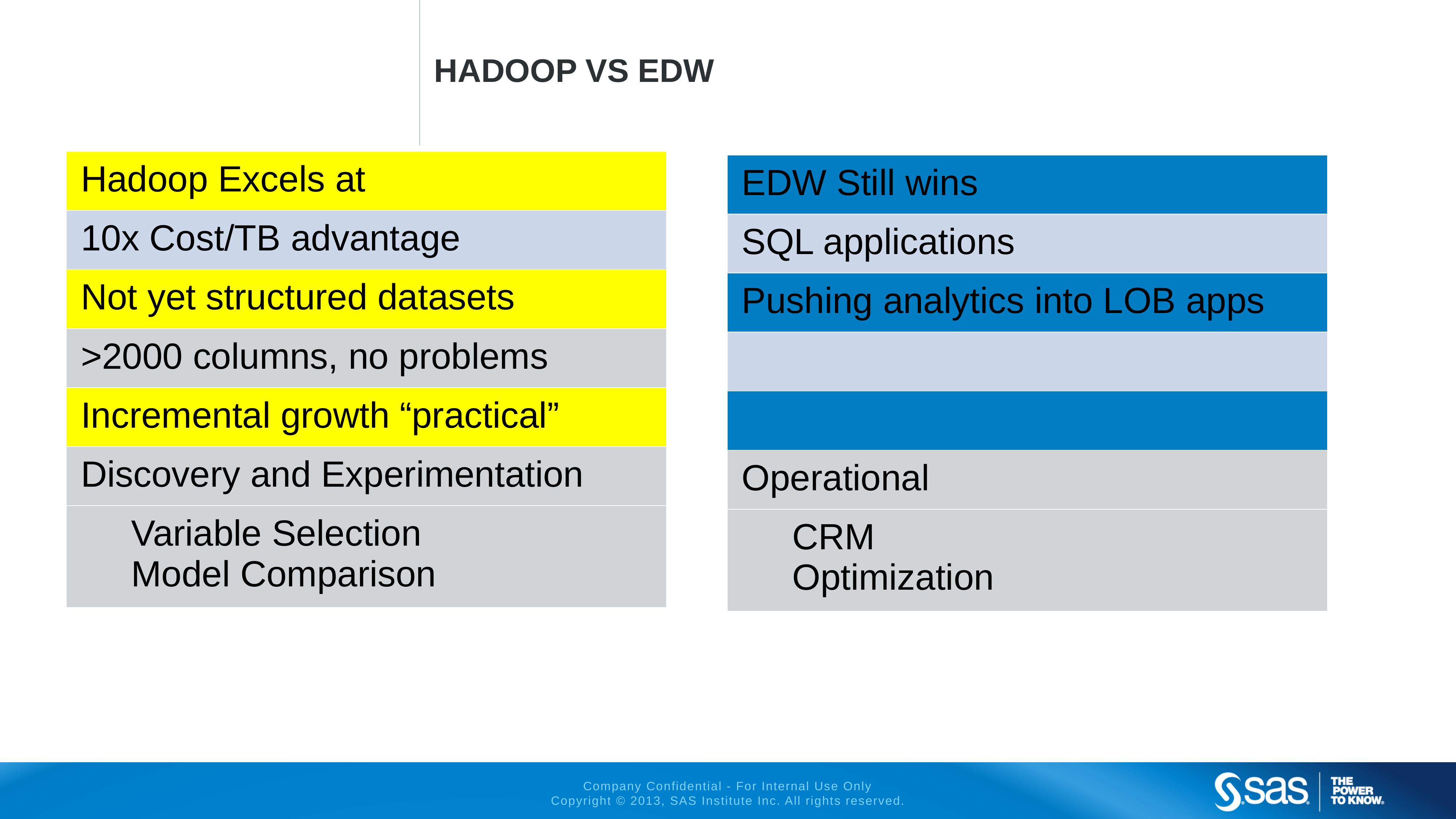

#
Hadoop vs EDW
| Hadoop Excels at |
| --- |
| 10x Cost/TB advantage |
| Not yet structured datasets |
| >2000 columns, no problems |
| Incremental growth “practical” |
| Discovery and Experimentation |
| Variable Selection Model Comparison |
| EDW Still wins |
| --- |
| SQL applications |
| Pushing analytics into LOB apps |
|  |
|  |
| Operational |
| CRM Optimization |